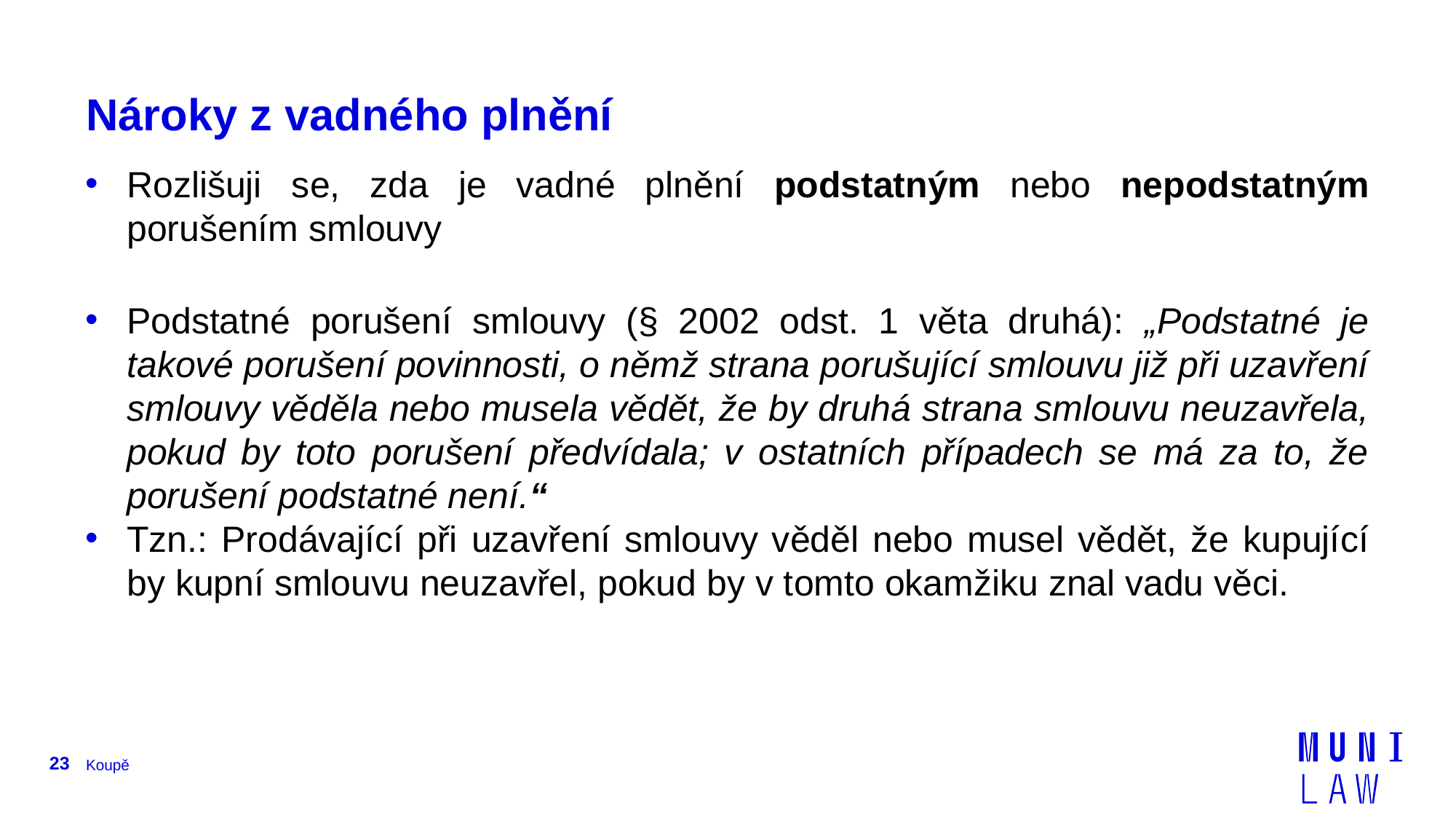

# Nároky z vadného plnění
Rozlišuji se, zda je vadné plnění podstatným nebo nepodstatným porušením smlouvy

Podstatné porušení smlouvy (§ 2002 odst. 1 věta druhá): „Podstatné je takové porušení povinnosti, o němž strana porušující smlouvu již při uzavření smlouvy věděla nebo musela vědět, že by druhá strana smlouvu neuzavřela, pokud by toto porušení předvídala; v ostatních případech se má za to, že porušení podstatné není.“
Tzn.: Prodávající při uzavření smlouvy věděl nebo musel vědět, že kupující by kupní smlouvu neuzavřel, pokud by v tomto okamžiku znal vadu věci.
23
Koupě